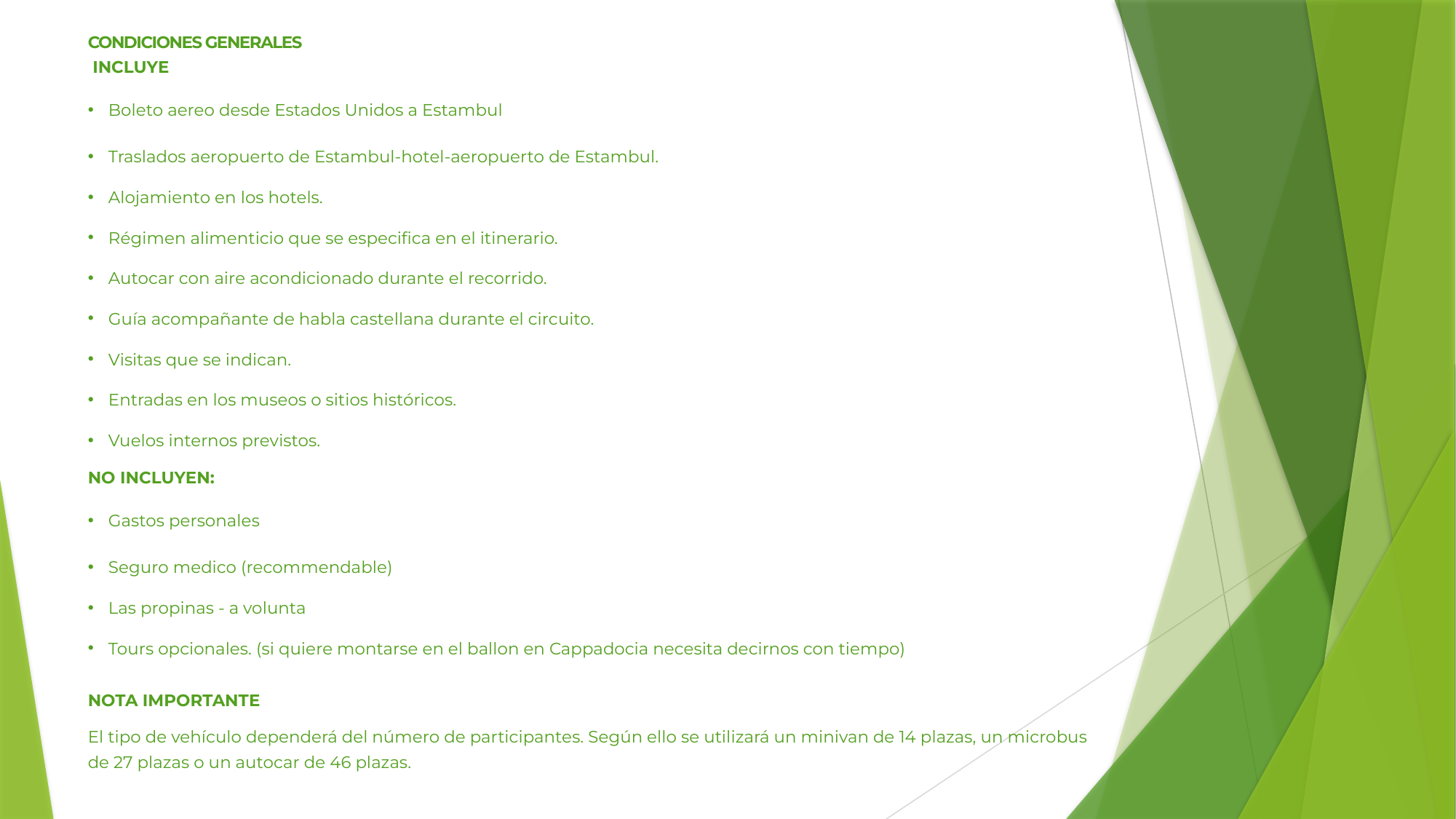

CONDICIONES GENERALES
 INCLUYE
Boleto aereo desde Estados Unidos a Estambul
Traslados aeropuerto de Estambul-hotel-aeropuerto de Estambul.
Alojamiento en los hotels.
Régimen alimenticio que se especifica en el itinerario.
Autocar con aire acondicionado durante el recorrido.
Guía acompañante de habla castellana durante el circuito.
Visitas que se indican.
Entradas en los museos o sitios históricos.
Vuelos internos previstos.
NO INCLUYEN:
Gastos personales
Seguro medico (recommendable)
Las propinas - a volunta
Tours opcionales. (si quiere montarse en el ballon en Cappadocia necesita decirnos con tiempo)
NOTA IMPORTANTE
El tipo de vehículo dependerá del número de participantes. Según ello se utilizará un minivan de 14 plazas, un microbus de 27 plazas o un autocar de 46 plazas.